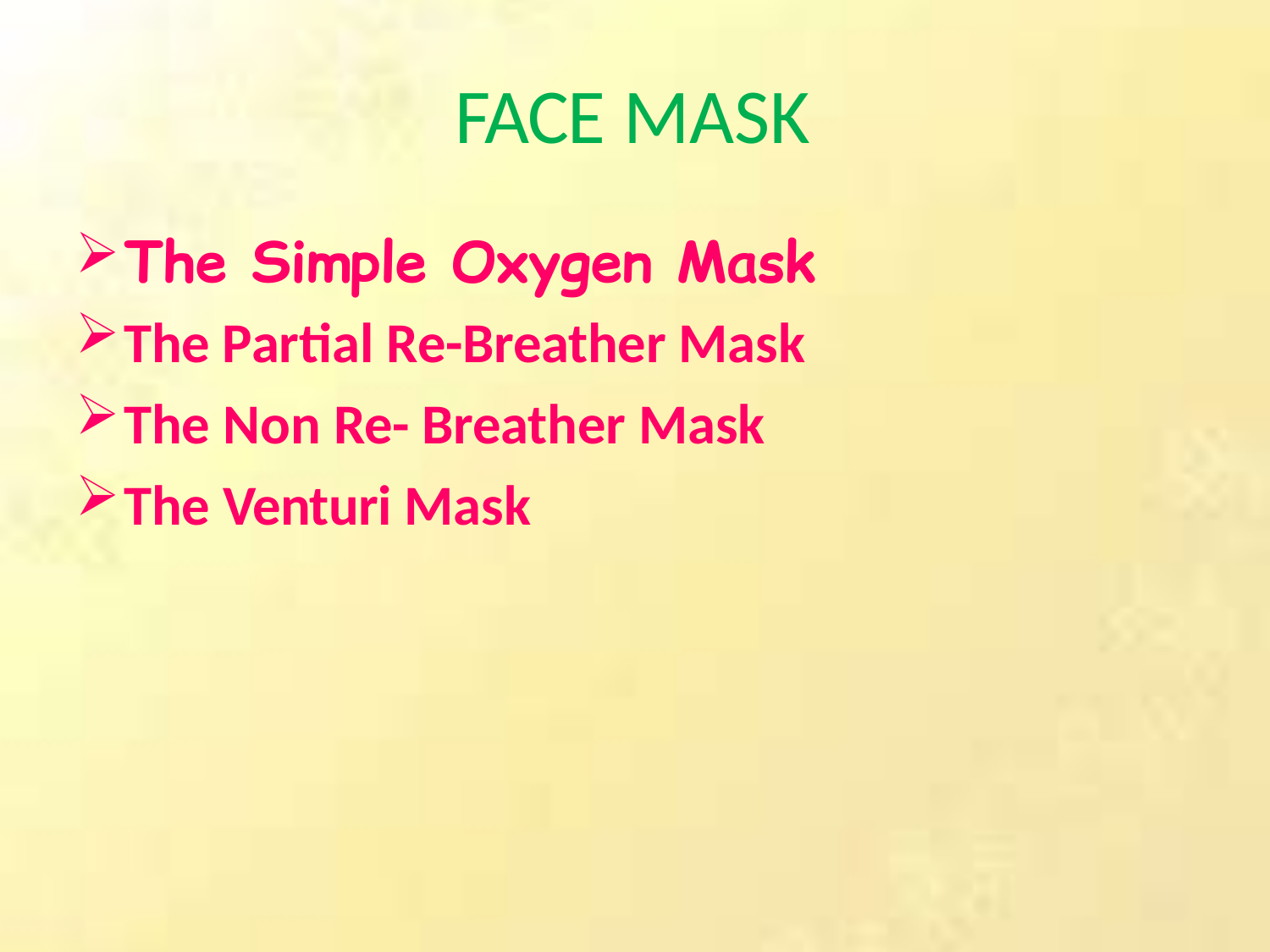

# FACE MASK
The Simple Oxygen Mask
The Partial Re-Breather Mask
The Non Re- Breather Mask
The Venturi Mask